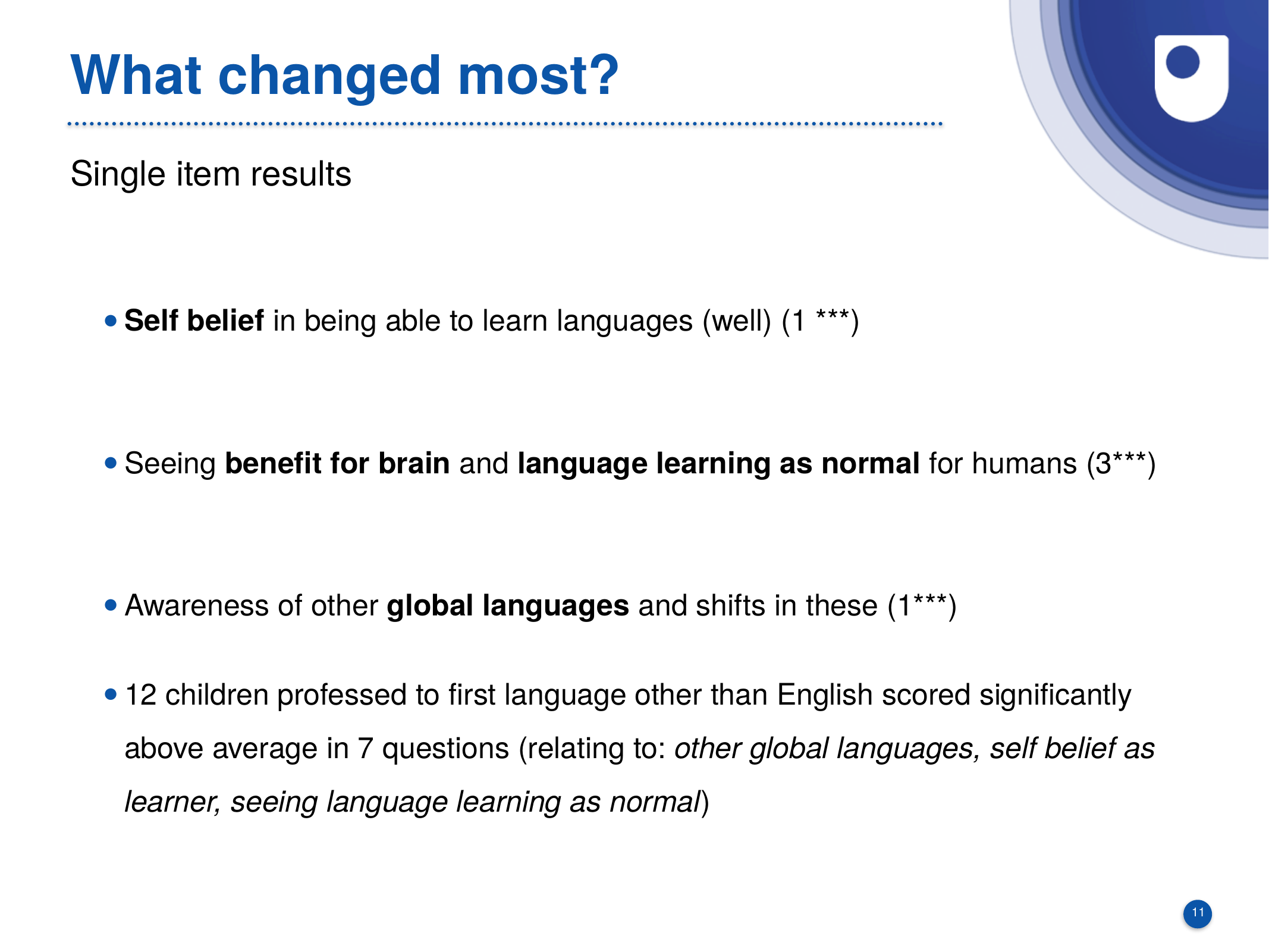

# What changed most?
Single item results

Self belief in being able to learn languages (well) (1 ***)

Seeing benefit for brain and language learning as normal for humans (3***)

Awareness of other global languages and shifts in these (1***)

12 children professed to first language other than English scored significantly above average in 7 questions (relating to: other global languages, self belief as learner, seeing language learning as normal)

11